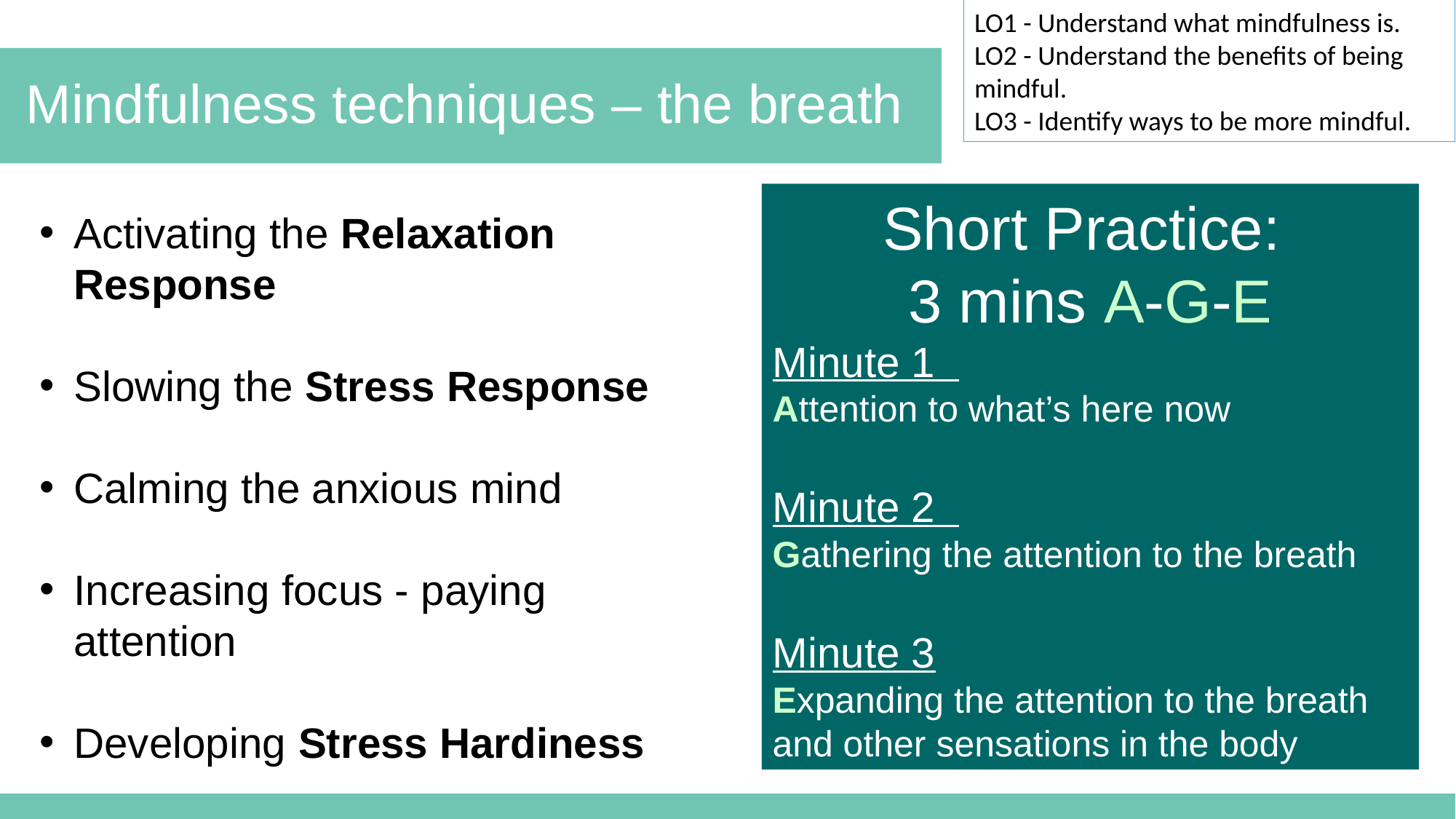

LO1 - Understand what mindfulness is.
LO2 - Understand the benefits of being mindful.
LO3 - Identify ways to be more mindful.
 Mindfulness techniques – the breath
Short Practice:
3 mins A-G-E
Minute 1
Attention to what’s here now

Minute 2
Gathering the attention to the breath

Minute 3
Expanding the attention to the breath and other sensations in the body
Activating the Relaxation Response

Slowing the Stress Response

Calming the anxious mind

Increasing focus - paying attention

Developing Stress Hardiness